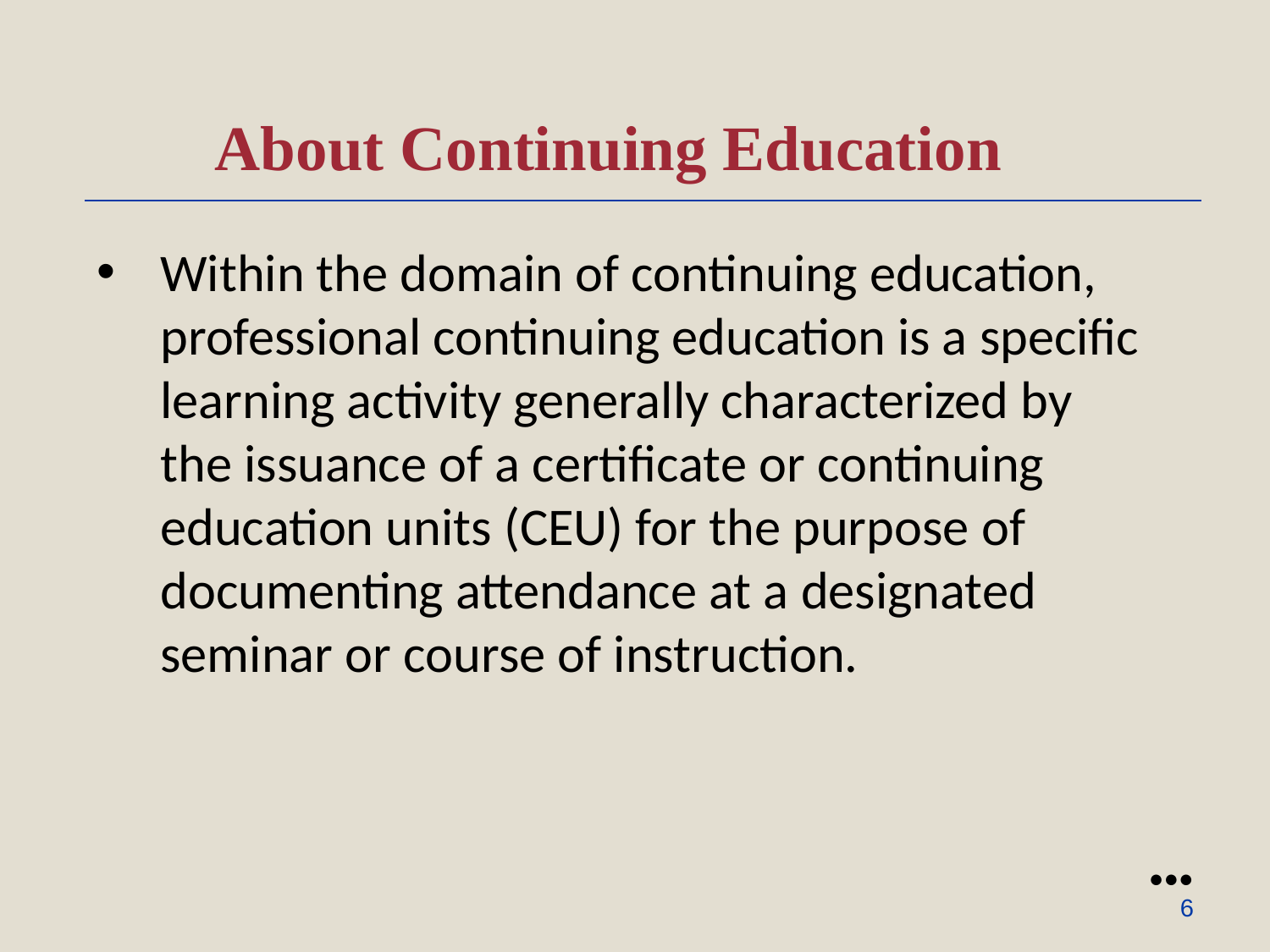

About Continuing Education
Within the domain of continuing education, professional continuing education is a specific learning activity generally characterized by the issuance of a certificate or continuing education units (CEU) for the purpose of documenting attendance at a designated seminar or course of instruction.
●●●
6